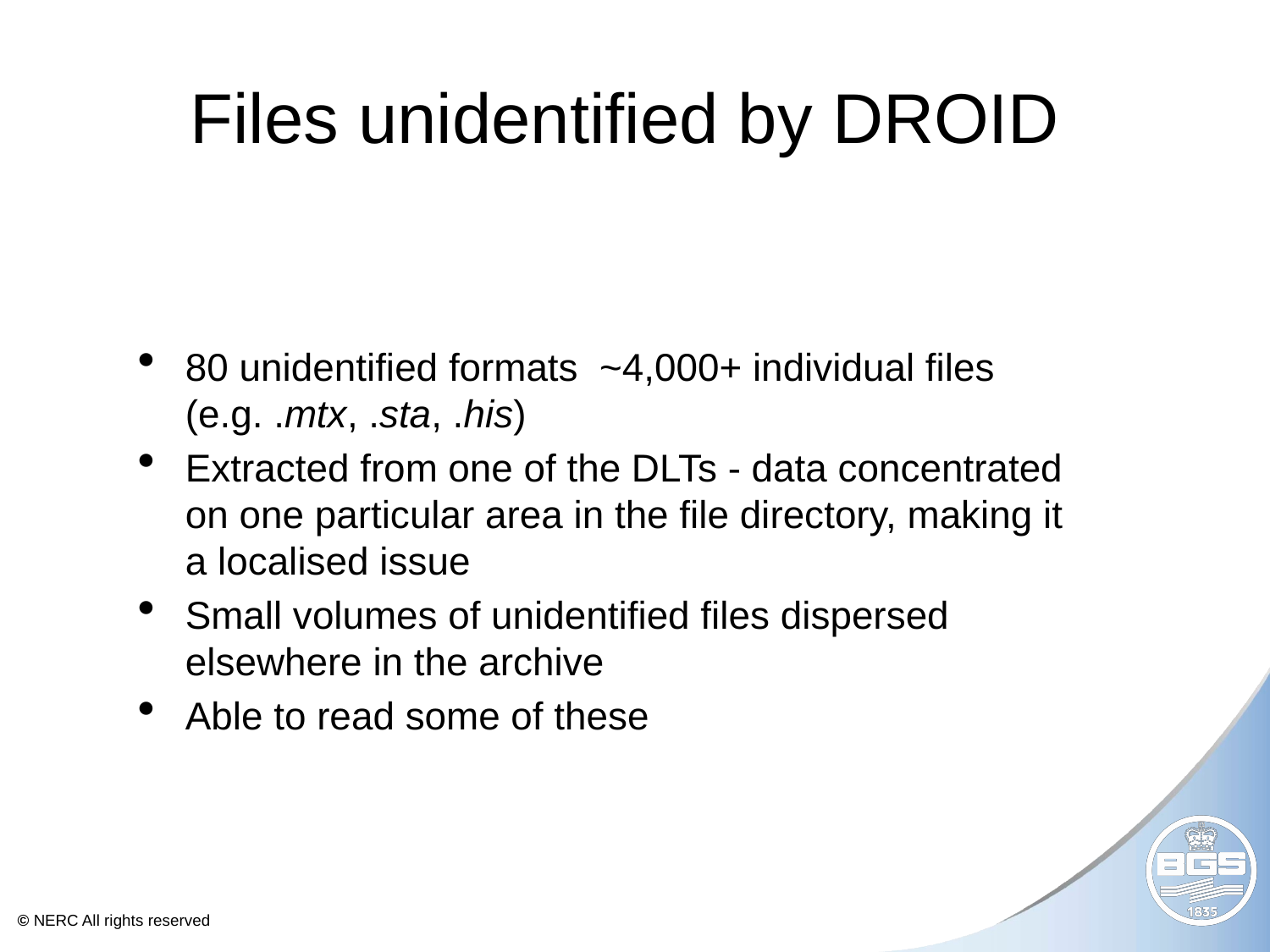

# Files unidentified by DROID
80 unidentified formats  ~4,000+ individual files (e.g. .mtx, .sta, .his)
Extracted from one of the DLTs - data concentrated on one particular area in the file directory, making it a localised issue
Small volumes of unidentified files dispersed elsewhere in the archive
Able to read some of these